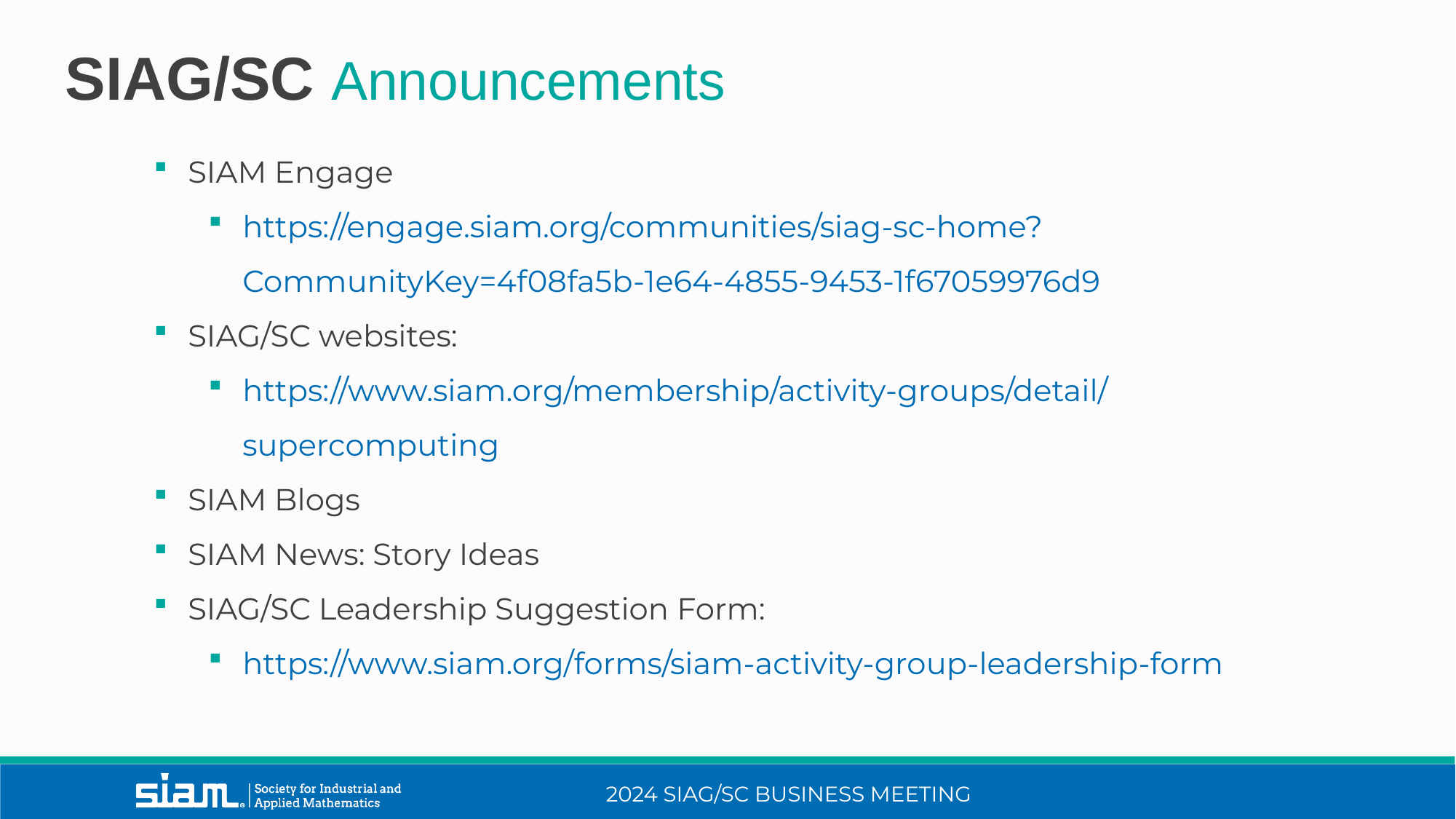

SIAG/SC Announcements
SIAM Engage
https://engage.siam.org/communities/siag-sc-home?CommunityKey=4f08fa5b-1e64-4855-9453-1f67059976d9
SIAG/SC websites:
https://www.siam.org/membership/activity-groups/detail/supercomputing
SIAM Blogs
SIAM News: Story Ideas
SIAG/SC Leadership Suggestion Form:
https://www.siam.org/forms/siam-activity-group-leadership-form
2024 SIAG/SC Business meeting